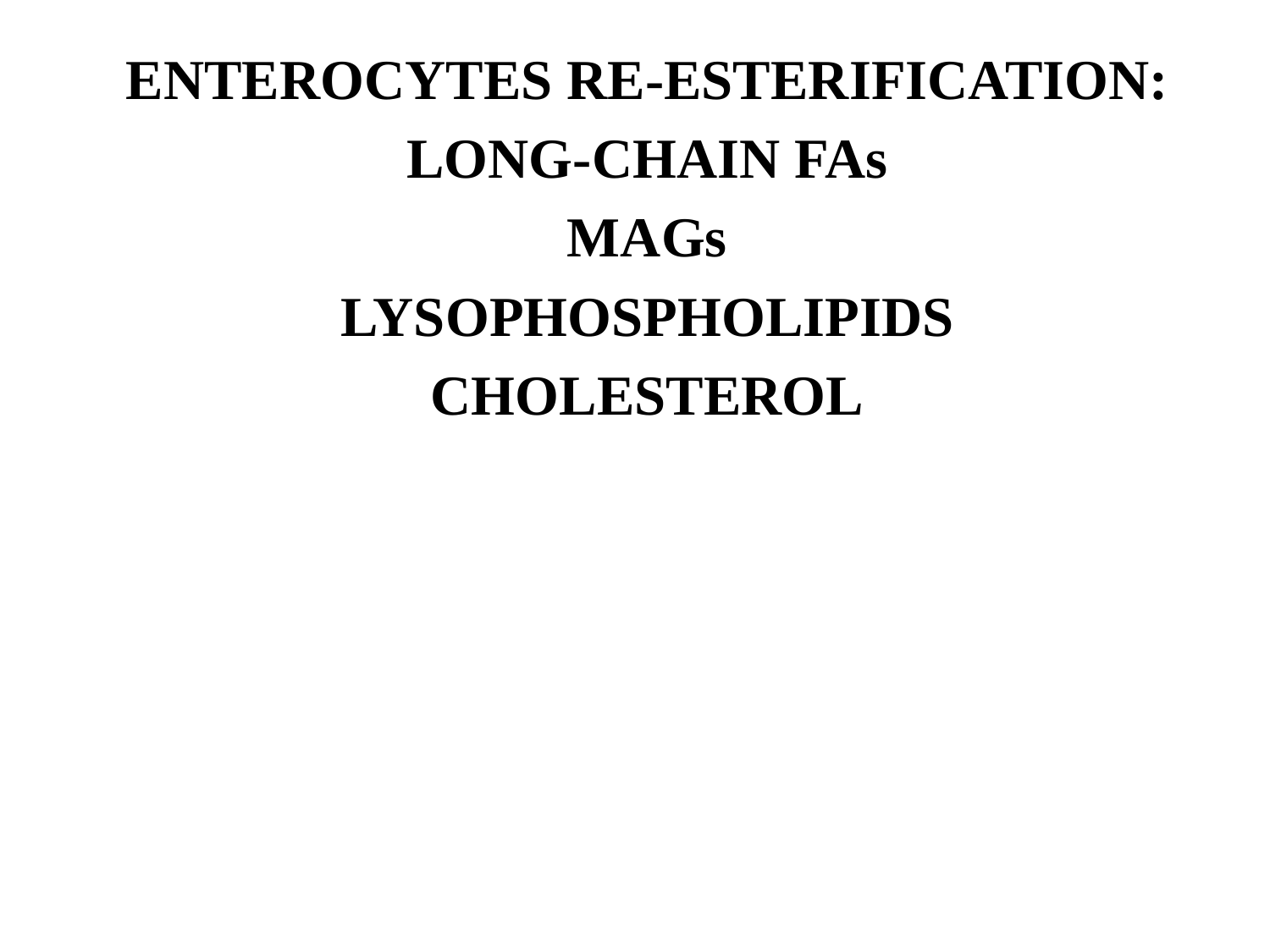

ENTEROCYTES RE-ESTERIFICATION:
LONG-CHAIN FAs
MAGs
LYSOPHOSPHOLIPIDS
CHOLESTEROL